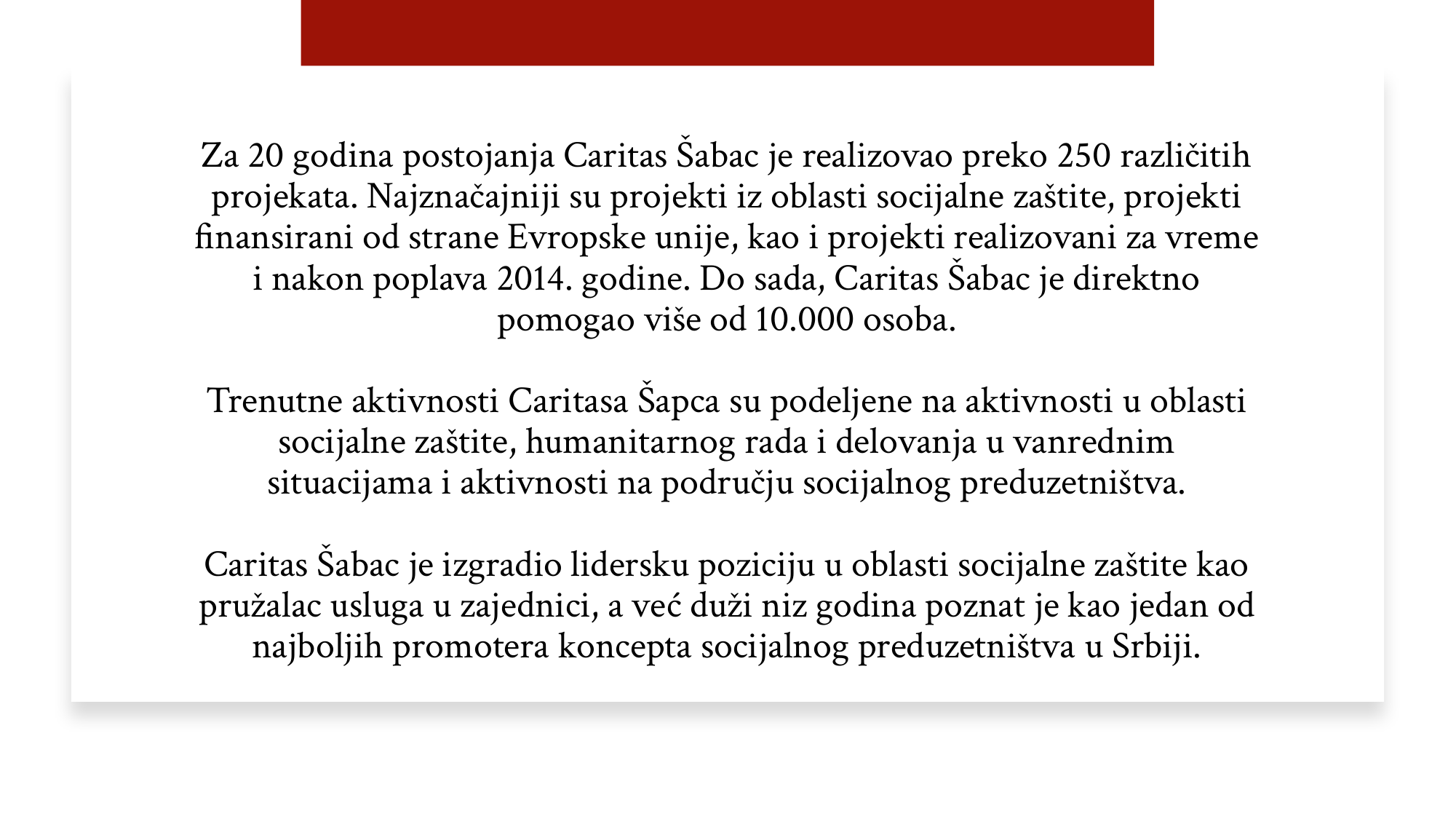

Za 20 godina postojanja Caritas Šabac je realizovao preko 250 različitih projekata. Najznačajniji su projekti iz oblasti socijalne zaštite, projekti finansirani od strane Evropske unije, kao i projekti realizovani za vreme i nakon poplava 2014. godine. Do sada, Caritas Šabac je direktno pomogao više od 10.000 osoba.
Trenutne aktivnosti Caritasa Šapca su podeljene na aktivnosti u oblasti socijalne zaštite, humanitarnog rada i delovanja u vanrednim situacijama i aktivnosti na području socijalnog preduzetništva.
Caritas Šabac je izgradio lidersku poziciju u oblasti socijalne zaštite kao pružalac usluga u zajednici, a već duži niz godina poznat je kao jedan od najboljih promotera koncepta socijalnog preduzetništva u Srbiji.